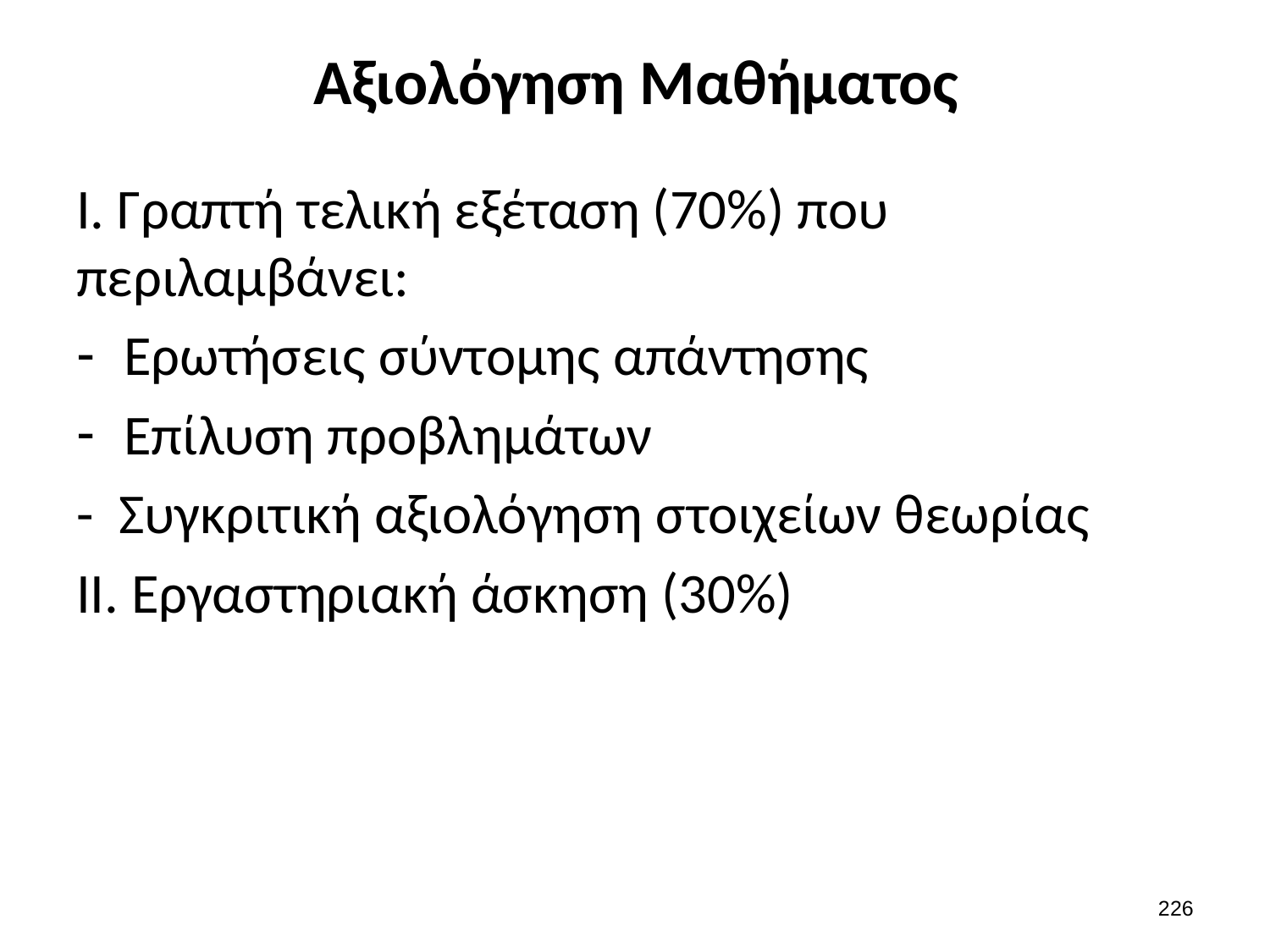

# Αξιολόγηση Μαθήματος
Ι. Γραπτή τελική εξέταση (70%) που περιλαμβάνει:
Ερωτήσεις σύντομης απάντησης
Επίλυση προβλημάτων
-  Συγκριτική αξιολόγηση στοιχείων θεωρίας
ΙΙ. Εργαστηριακή άσκηση (30%)
226